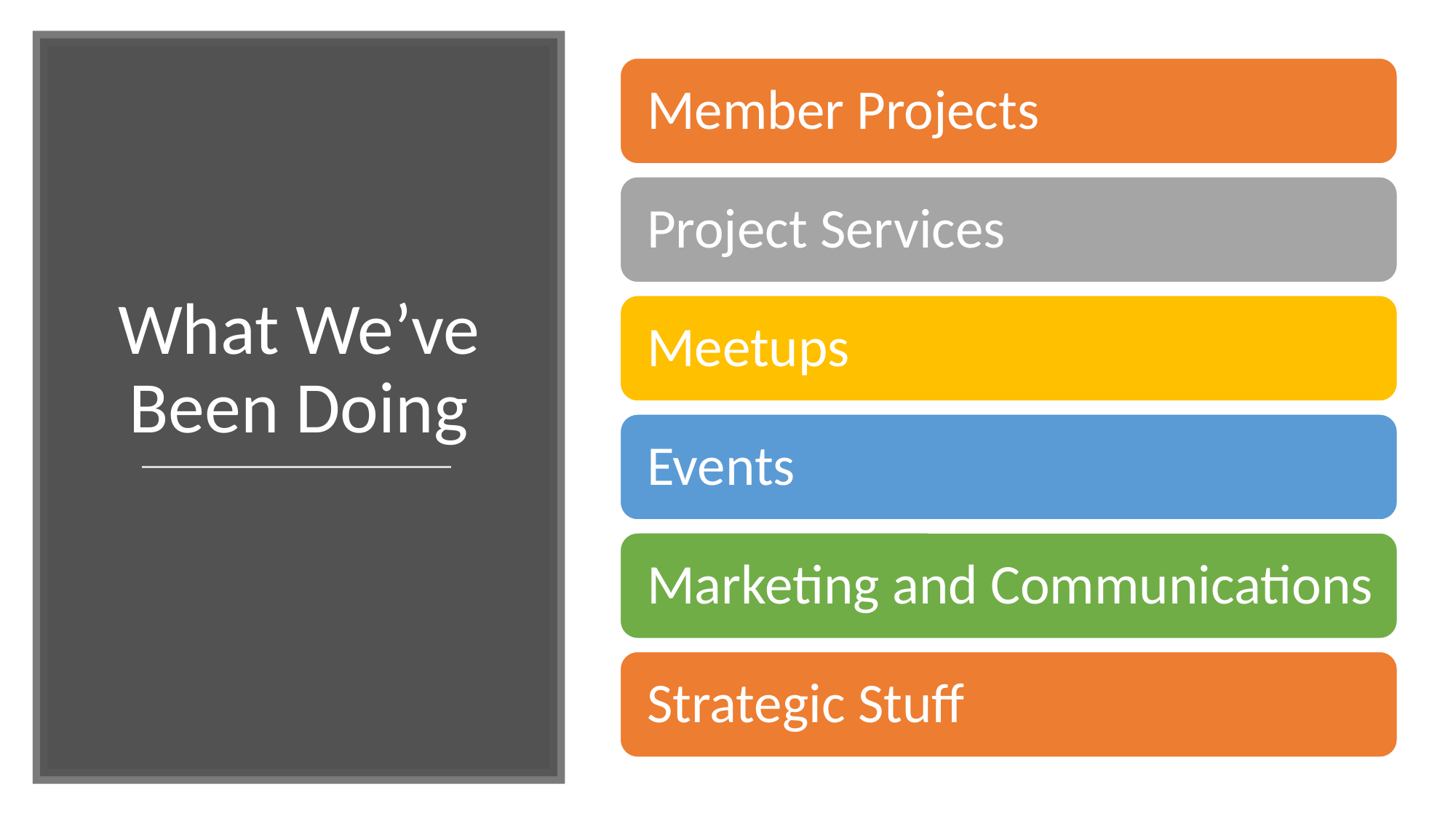

Member Projects
Project Services
Meetups
Events
Marketing and Communications
Strategic Stuff
# What We’ve Been Doing